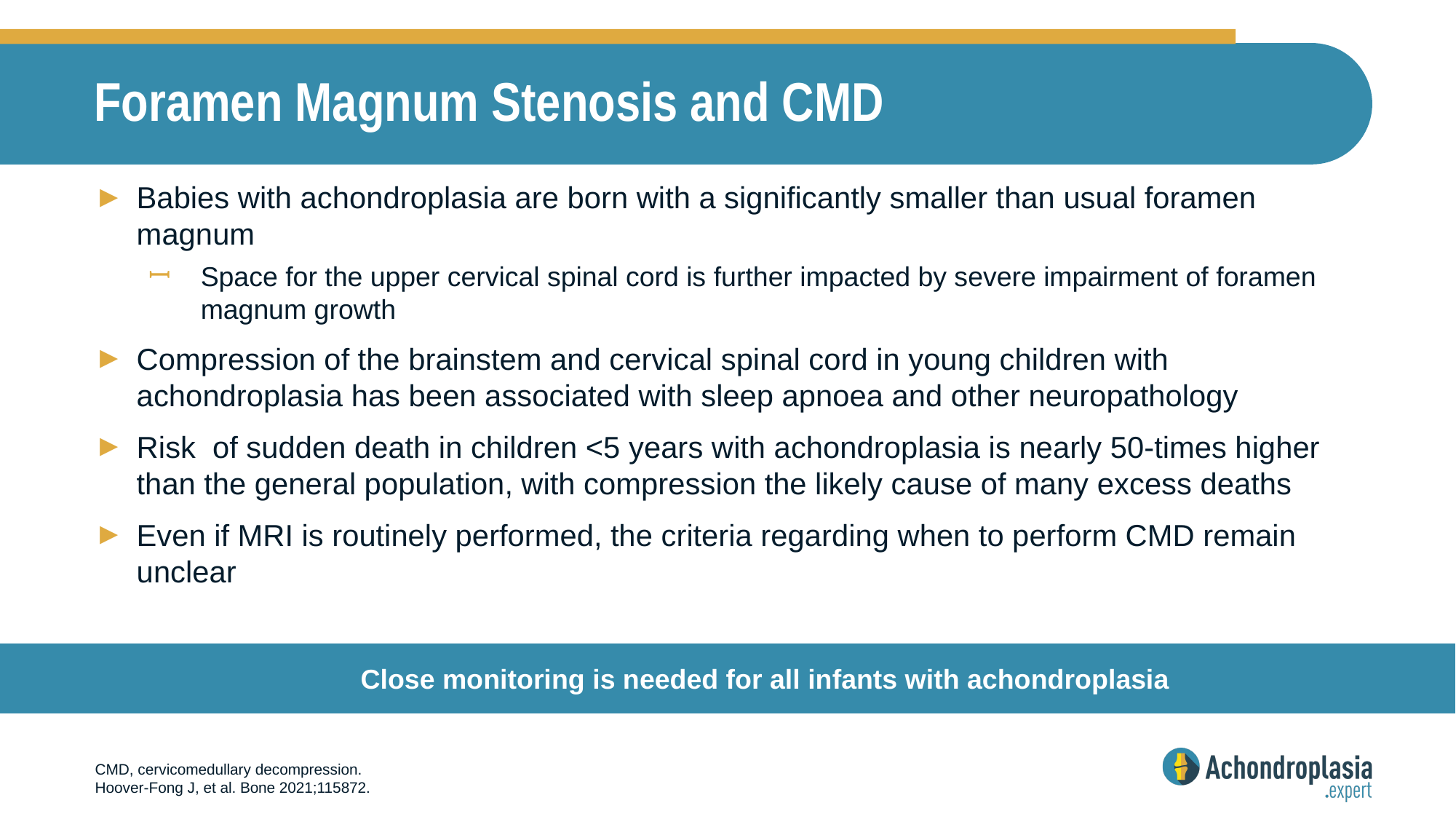

# Foramen Magnum Stenosis and CMD
Babies with achondroplasia are born with a significantly smaller than usual foramen magnum
Space for the upper cervical spinal cord is further impacted by severe impairment of foramen magnum growth
Compression of the brainstem and cervical spinal cord in young children with achondroplasia has been associated with sleep apnoea and other neuropathology
Risk  of sudden death in children <5 years with achondroplasia is nearly 50-times higher than the general population, with compression the likely cause of many excess deaths
Even if MRI is routinely performed, the criteria regarding when to perform CMD remain unclear

Close monitoring is needed for all infants with achondroplasia
CMD, cervicomedullary decompression.
Hoover-Fong J, et al. Bone 2021;115872.